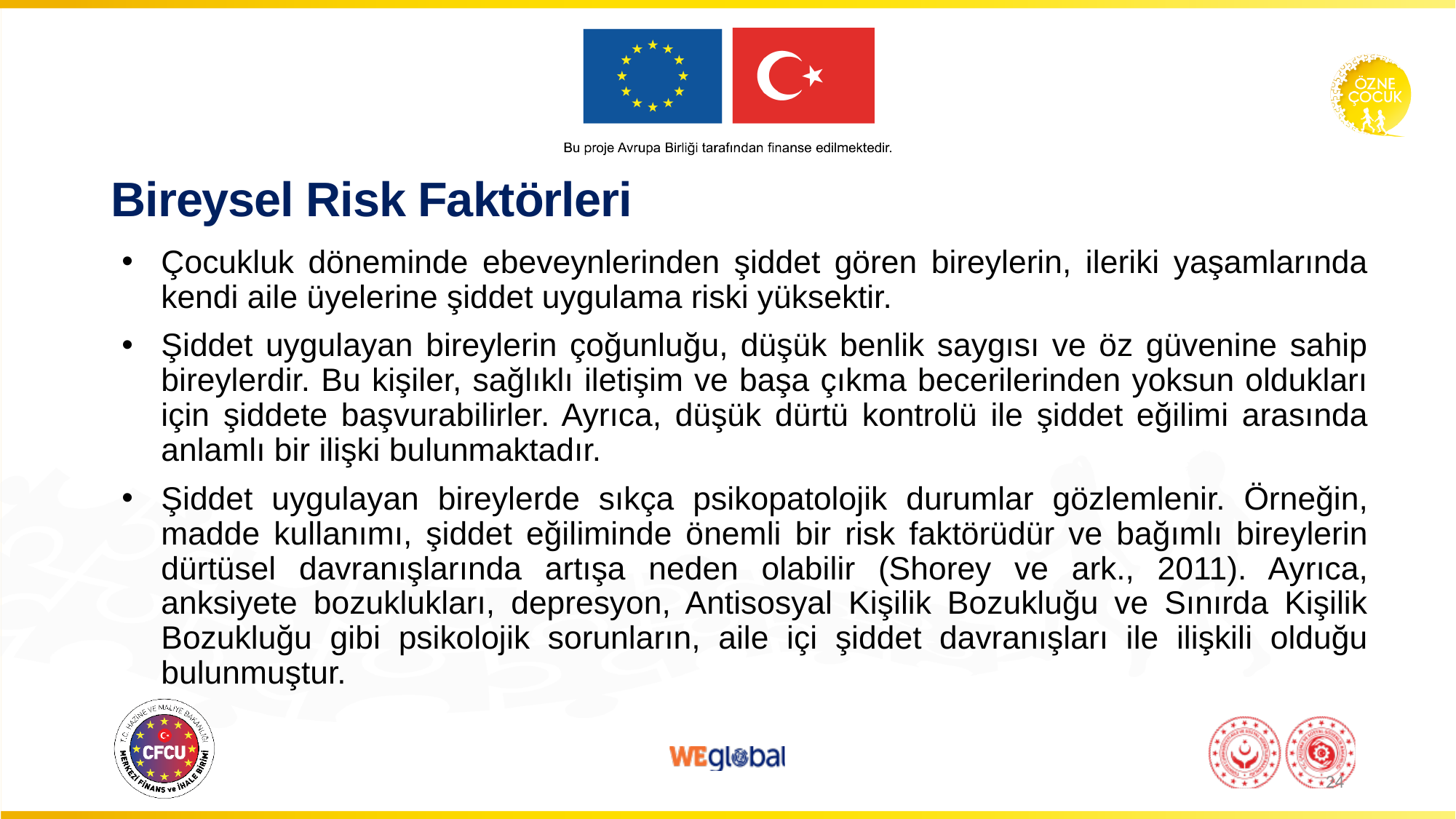

# Bireysel Risk Faktörleri
Çocukluk döneminde ebeveynlerinden şiddet gören bireylerin, ileriki yaşamlarında kendi aile üyelerine şiddet uygulama riski yüksektir.
Şiddet uygulayan bireylerin çoğunluğu, düşük benlik saygısı ve öz güvenine sahip bireylerdir. Bu kişiler, sağlıklı iletişim ve başa çıkma becerilerinden yoksun oldukları için şiddete başvurabilirler. Ayrıca, düşük dürtü kontrolü ile şiddet eğilimi arasında anlamlı bir ilişki bulunmaktadır.
Şiddet uygulayan bireylerde sıkça psikopatolojik durumlar gözlemlenir. Örneğin, madde kullanımı, şiddet eğiliminde önemli bir risk faktörüdür ve bağımlı bireylerin dürtüsel davranışlarında artışa neden olabilir (Shorey ve ark., 2011). Ayrıca, anksiyete bozuklukları, depresyon, Antisosyal Kişilik Bozukluğu ve Sınırda Kişilik Bozukluğu gibi psikolojik sorunların, aile içi şiddet davranışları ile ilişkili olduğu bulunmuştur.
24